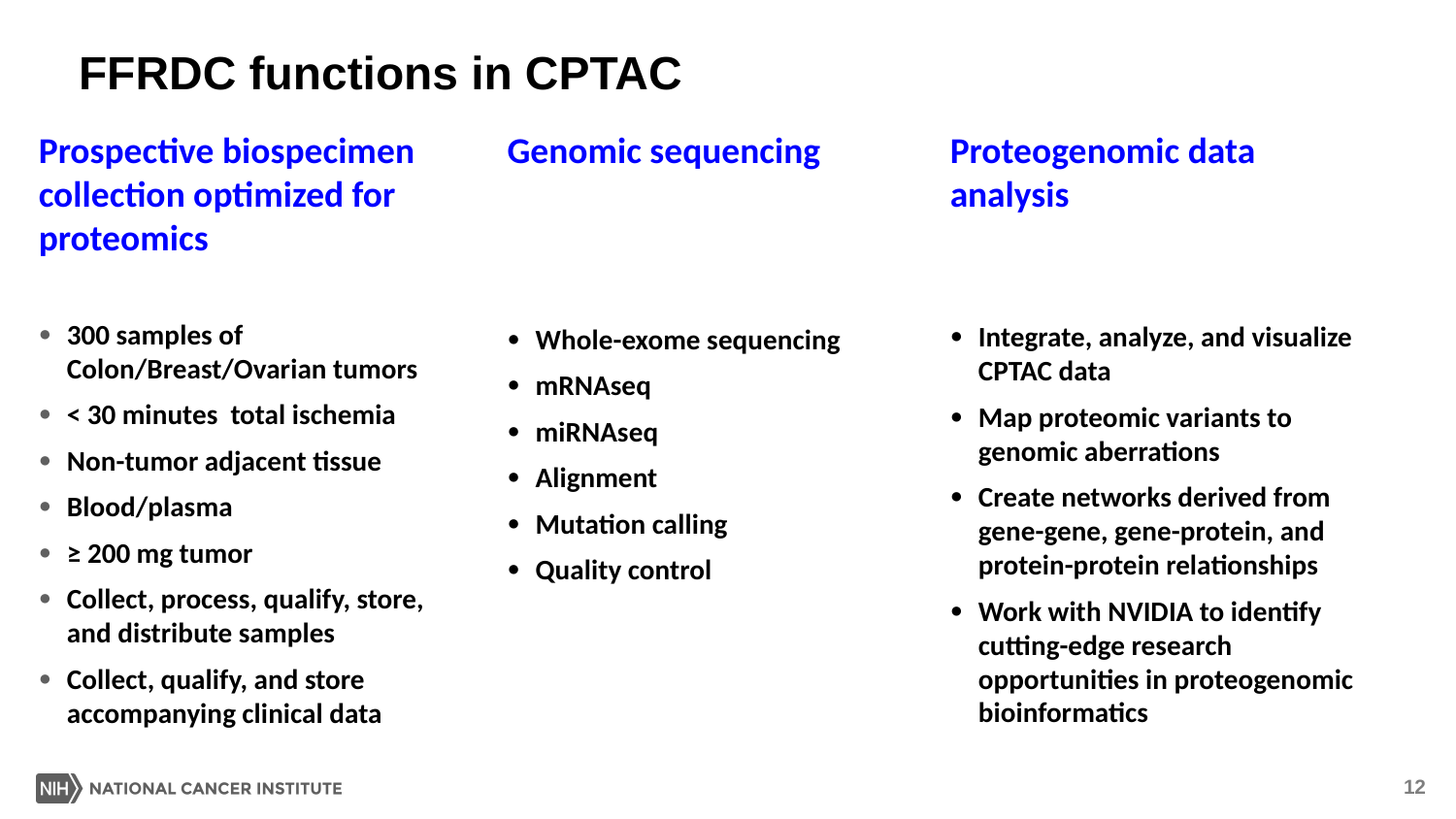

# FFRDC functions in CPTAC
Prospective biospecimen collection optimized for proteomics

300 samples of Colon/Breast/Ovarian tumors
< 30 minutes  total ischemia
Non-tumor adjacent tissue
Blood/plasma
≥ 200 mg tumor
Collect, process, qualify, store, and distribute samples
Collect, qualify, and store accompanying clinical data

Genomic sequencing

Whole-exome sequencing
mRNAseq
miRNAseq
Alignment
Mutation calling
Quality control
Proteogenomic data analysis

Integrate, analyze, and visualize CPTAC data
Map proteomic variants to genomic aberrations
Create networks derived from gene-gene, gene-protein, and protein-protein relationships
Work with NVIDIA to identify cutting-edge research opportunities in proteogenomic bioinformatics